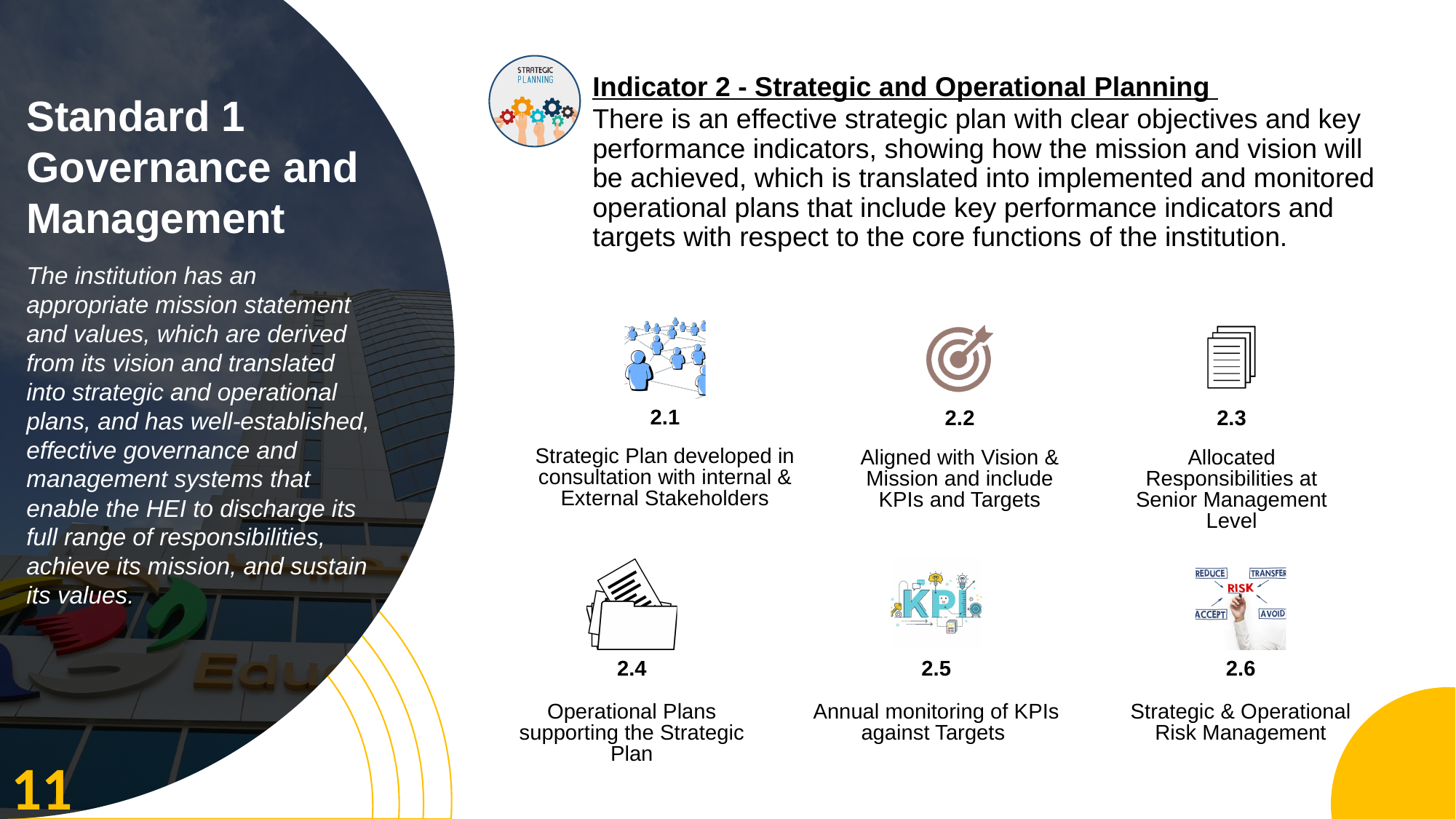

Indicator 2 - Strategic and Operational Planning
There is an effective strategic plan with clear objectives and key performance indicators, showing how the mission and vision will be achieved, which is translated into implemented and monitored operational plans that include key performance indicators and targets with respect to the core functions of the institution.

Standard 1
Governance and Management
The institution has an appropriate mission statement and values, which are derived from its vision and translated into strategic and operational plans, and has well-established, effective governance and management systems that enable the HEI to discharge its full range of responsibilities, achieve its mission, and sustain its values.
2.1
Strategic Plan developed in consultation with internal & External Stakeholders
2.2
Aligned with Vision & Mission and include KPIs and Targets
2.3
Allocated Responsibilities at Senior Management Level
2.4
Operational Plans supporting the Strategic Plan
2.5
Annual monitoring of KPIs against Targets
2.6
Strategic & Operational Risk Management